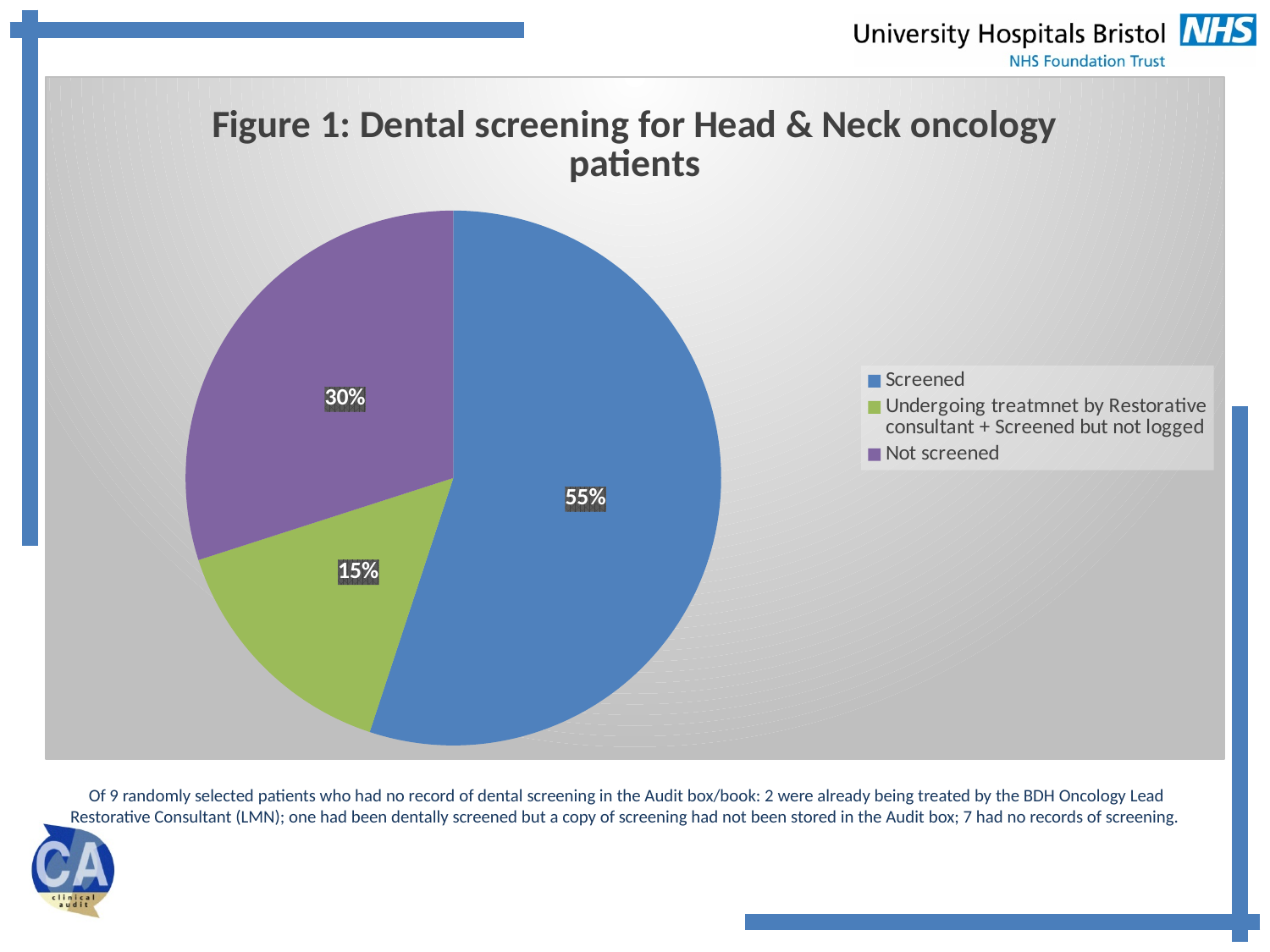

[unsupported chart]

# Of 9 randomly selected patients who had no record of dental screening in the Audit box/book: 2 were already being treated by the BDH Oncology Lead Restorative Consultant (LMN); one had been dentally screened but a copy of screening had not been stored in the Audit box; 7 had no records of screening.